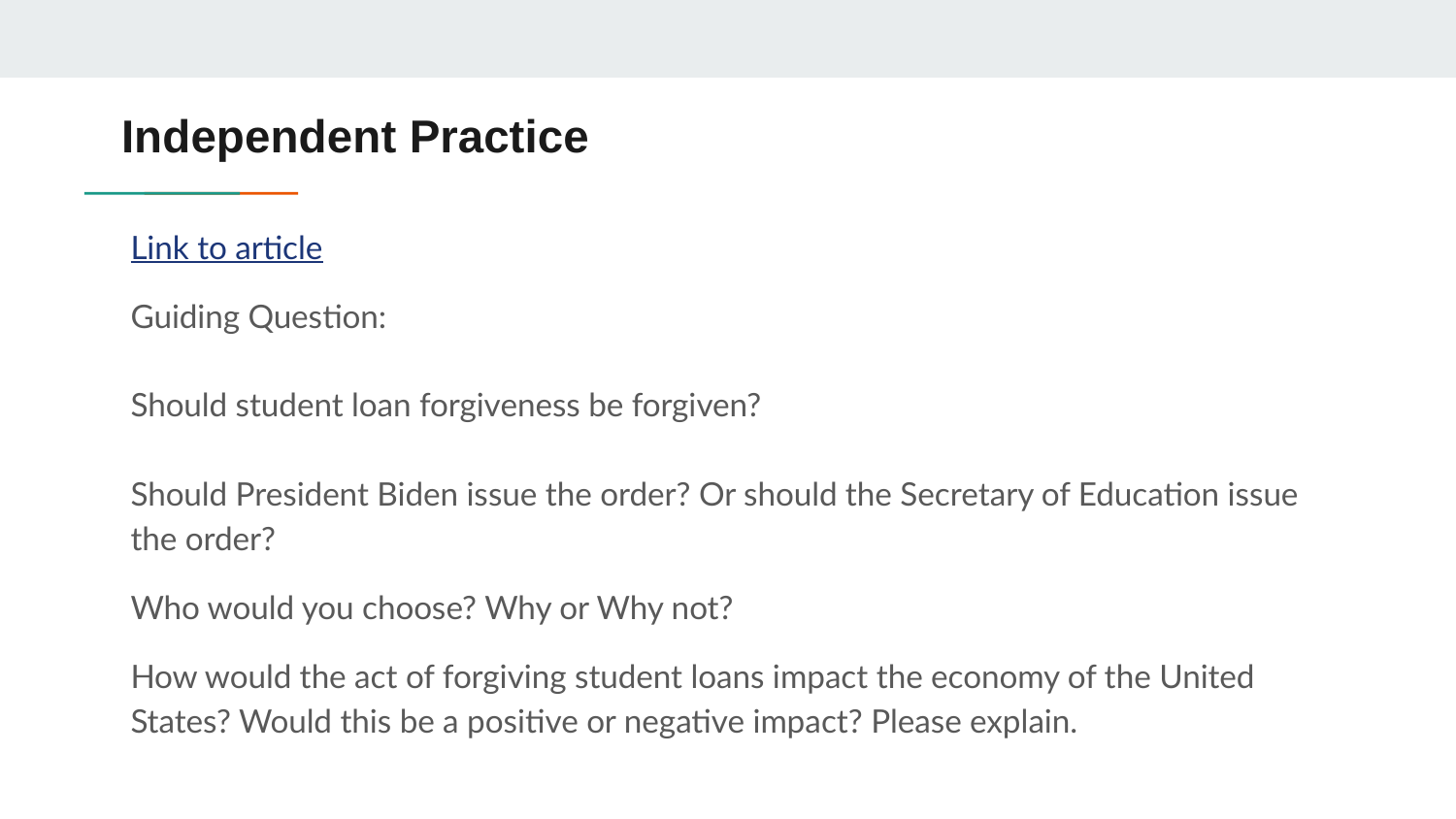

# Independent Practice
Link to article
Guiding Question:
Should student loan forgiveness be forgiven?
Should President Biden issue the order? Or should the Secretary of Education issue the order?
Who would you choose? Why or Why not?
How would the act of forgiving student loans impact the economy of the United States? Would this be a positive or negative impact? Please explain.